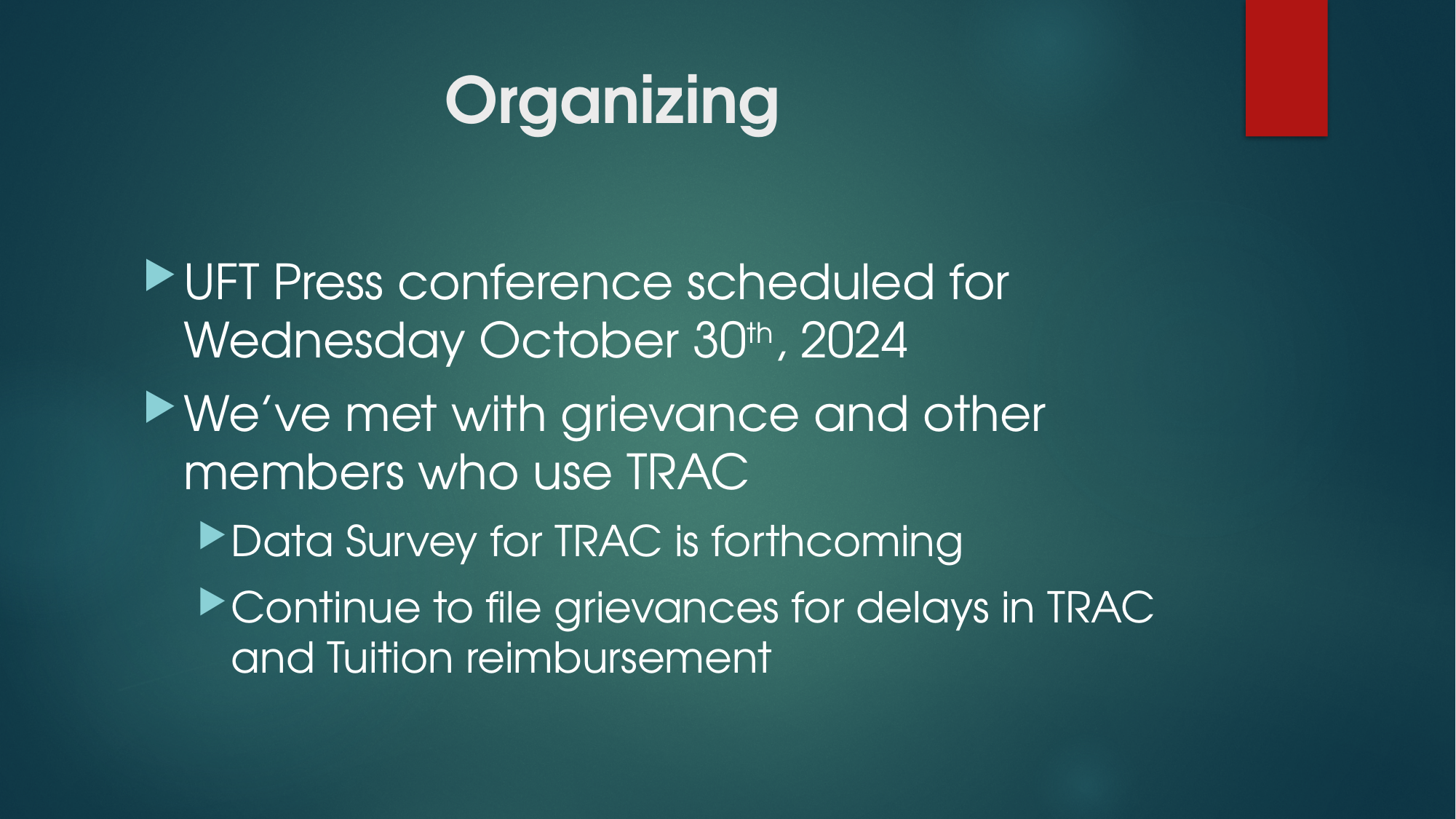

# Organizing
UFT Press conference scheduled for Wednesday October 30th, 2024
We’ve met with grievance and other members who use TRAC
Data Survey for TRAC is forthcoming
Continue to file grievances for delays in TRAC and Tuition reimbursement